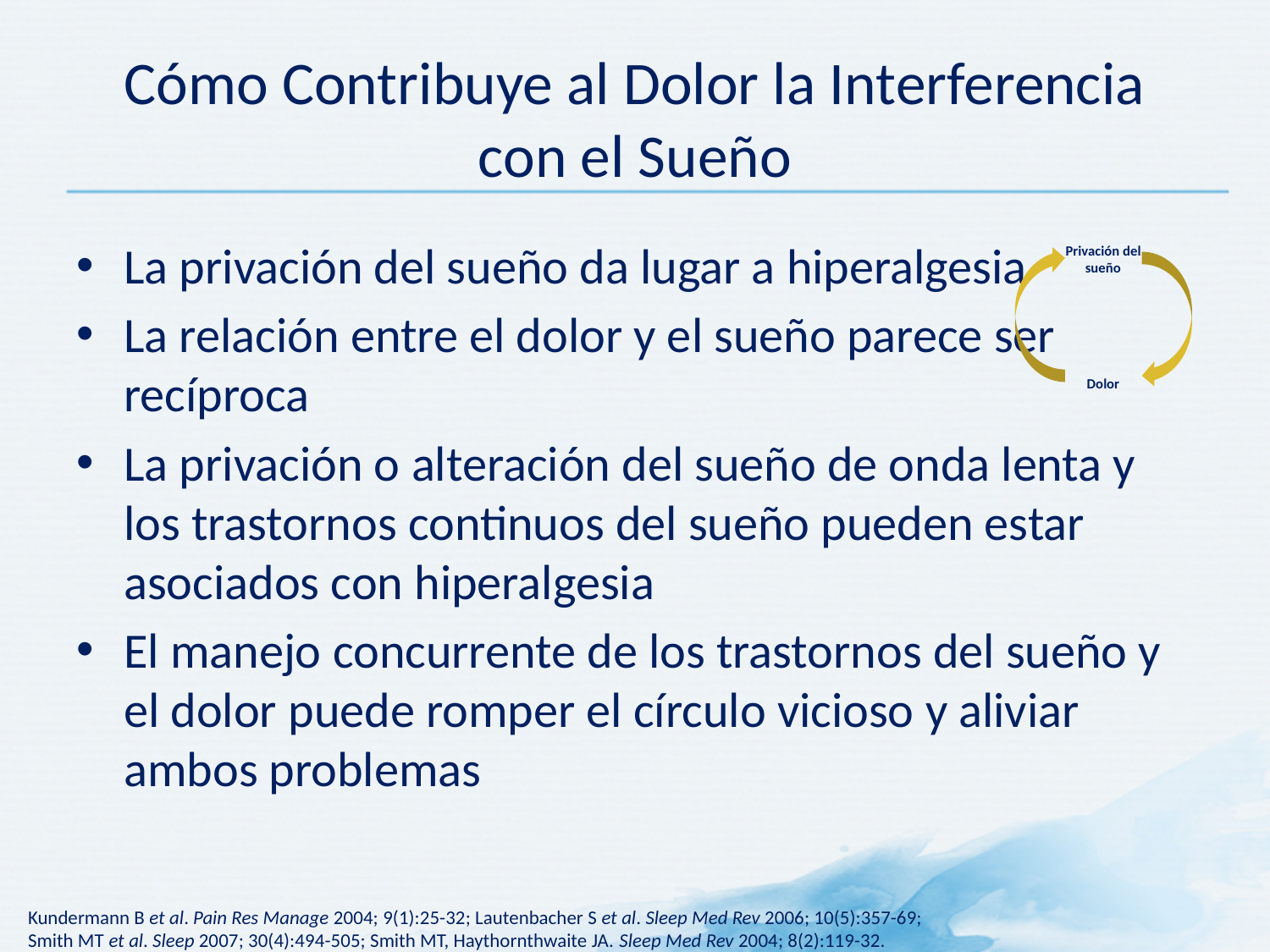

# Cómo Contribuye al Dolor la Interferencia con el Sueño
La privación del sueño da lugar a hiperalgesia
La relación entre el dolor y el sueño parece ser
recíproca
La privación o alteración del sueño de onda lenta y los trastornos continuos del sueño pueden estar asociados con hiperalgesia
El manejo concurrente de los trastornos del sueño y el dolor puede romper el círculo vicioso y aliviar ambos problemas

Privación del
sueño

Dolor
Kundermann B et al. Pain Res Manage 2004; 9(1):25-32; Lautenbacher S et al. Sleep Med Rev 2006; 10(5):357-69;
Smith MT et al. Sleep 2007; 30(4):494-505; Smith MT, Haythornthwaite JA. Sleep Med Rev 2004; 8(2):119-32.